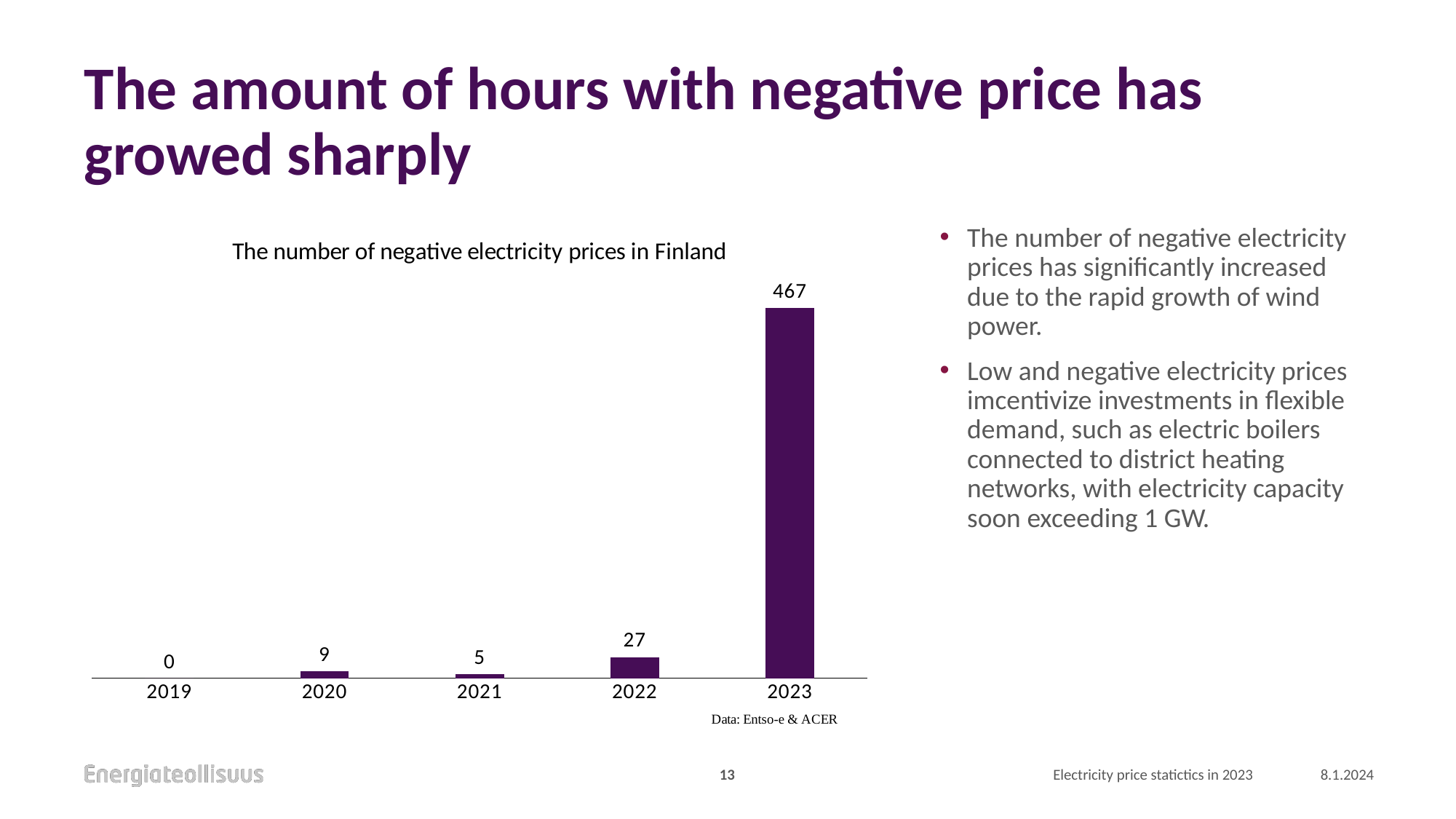

# The amount of hours with negative price has growed sharply

### Chart: The number of negative electricity prices in Finland

| Category | Negatiivisten tuntien lukumäärä |
|---|---|
| 2019 | 0.0 |
| 2020 | 9.0 |
| 2021 | 5.0 |
| 2022 | 27.0 |
| 2023 | 467.0 |
The number of negative electricity prices has significantly increased due to the rapid growth of wind power.
Low and negative electricity prices imcentivize investments in flexible demand, such as electric boilers connected to district heating networks, with electricity capacity soon exceeding 1 GW.
13
Electricity price statictics in 2023
8.1.2024